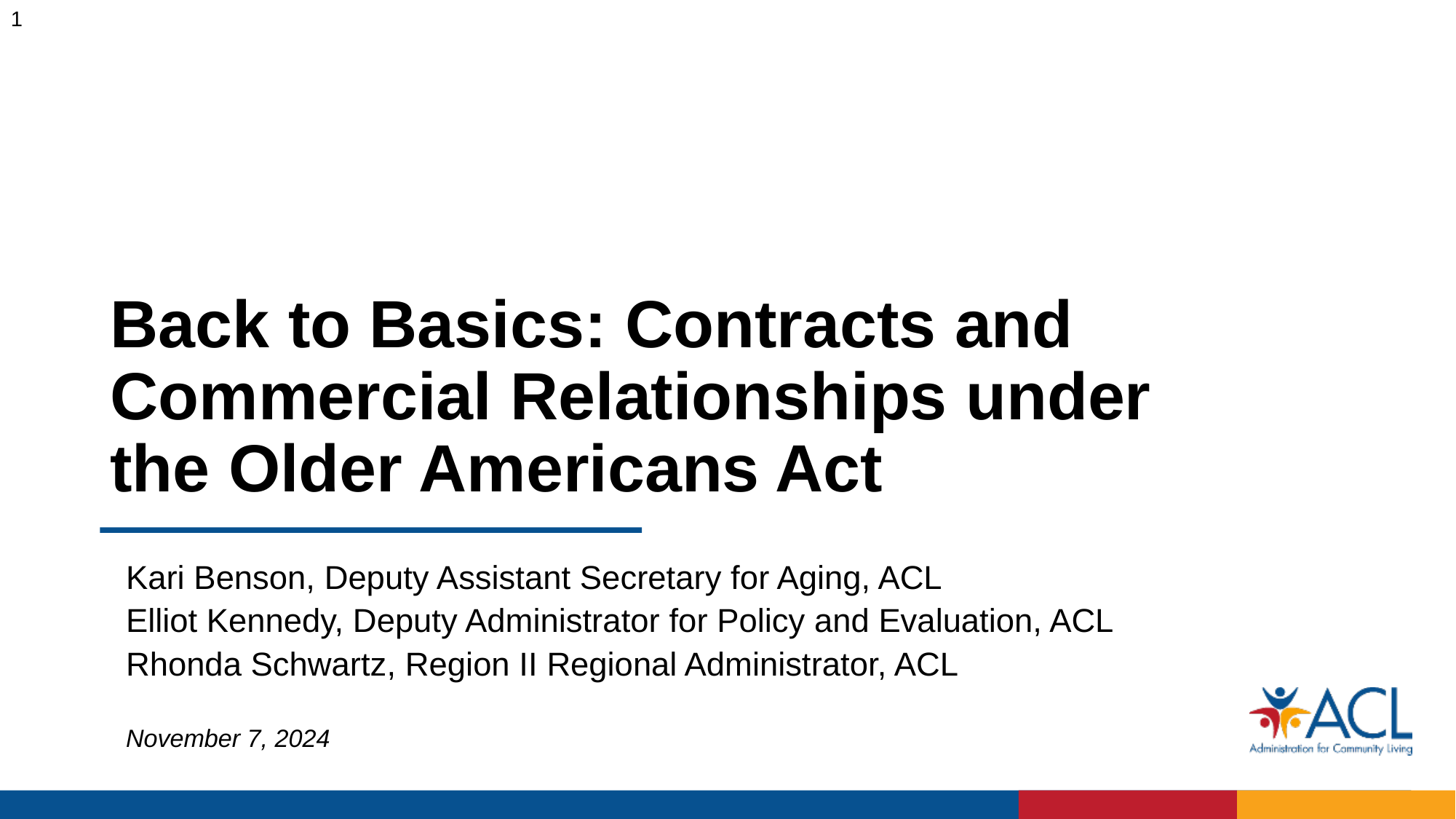

1
# Back to Basics: Contracts and Commercial Relationships under the Older Americans Act
Kari Benson, Deputy Assistant Secretary for Aging, ACL
Elliot Kennedy, Deputy Administrator for Policy and Evaluation, ACL
Rhonda Schwartz, Region II Regional Administrator, ACL

November 7, 2024